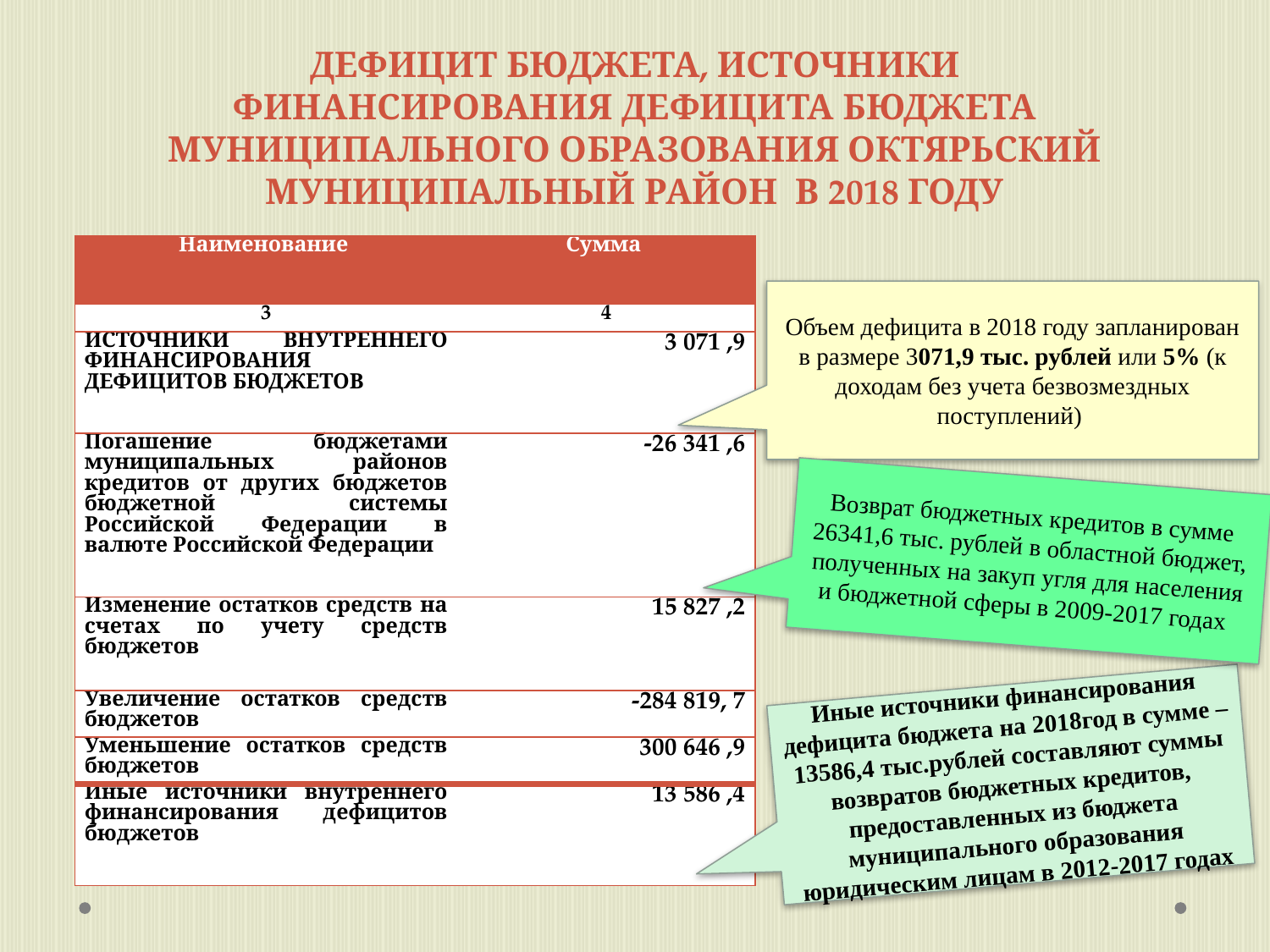

ДЕФИЦИТ БЮДЖЕТА, ИСТОЧНИКИ ФИНАНСИРОВАНИЯ ДЕФИЦИТА БЮДЖЕТА МУНИЦИПАЛЬНОГО ОБРАЗОВАНИЯ ОКТЯРЬСКИЙ МУНИЦИПАЛЬНЫЙ РАЙОН  в 2018 году
| Наименование | Сумма |
| --- | --- |
| 3 | 4 |
| ИСТОЧНИКИ ВНУТРЕННЕГО ФИНАНСИРОВАНИЯ ДЕФИЦИТОВ БЮДЖЕТОВ | 3 071 ,9 |
| Погашение бюджетами муниципальных районов кредитов от других бюджетов бюджетной системы Российской Федерации в валюте Российской Федерации | -26 341 ,6 |
| Изменение остатков средств на счетах по учету средств бюджетов | 15 827 ,2 |
| Увеличение остатков средств бюджетов | -284 819, 7 |
| Уменьшение остатков средств бюджетов | 300 646 ,9 |
| Иные источники внутреннего финансирования дефицитов бюджетов | 13 586 ,4 |
Объем дефицита в 2018 году запланирован в размере 3071,9 тыс. рублей или 5% (к доходам без учета безвозмездных поступлений)
Возврат бюджетных кредитов в сумме 26341,6 тыс. рублей в областной бюджет, полученных на закуп угля для населения и бюджетной сферы в 2009-2017 годах
Иные источники финансирования дефицита бюджета на 2018год в сумме – 13586,4 тыс.рублей составляют суммы возвратов бюджетных кредитов, предоставленных из бюджета муниципального образования юридическим лицам в 2012-2017 годах